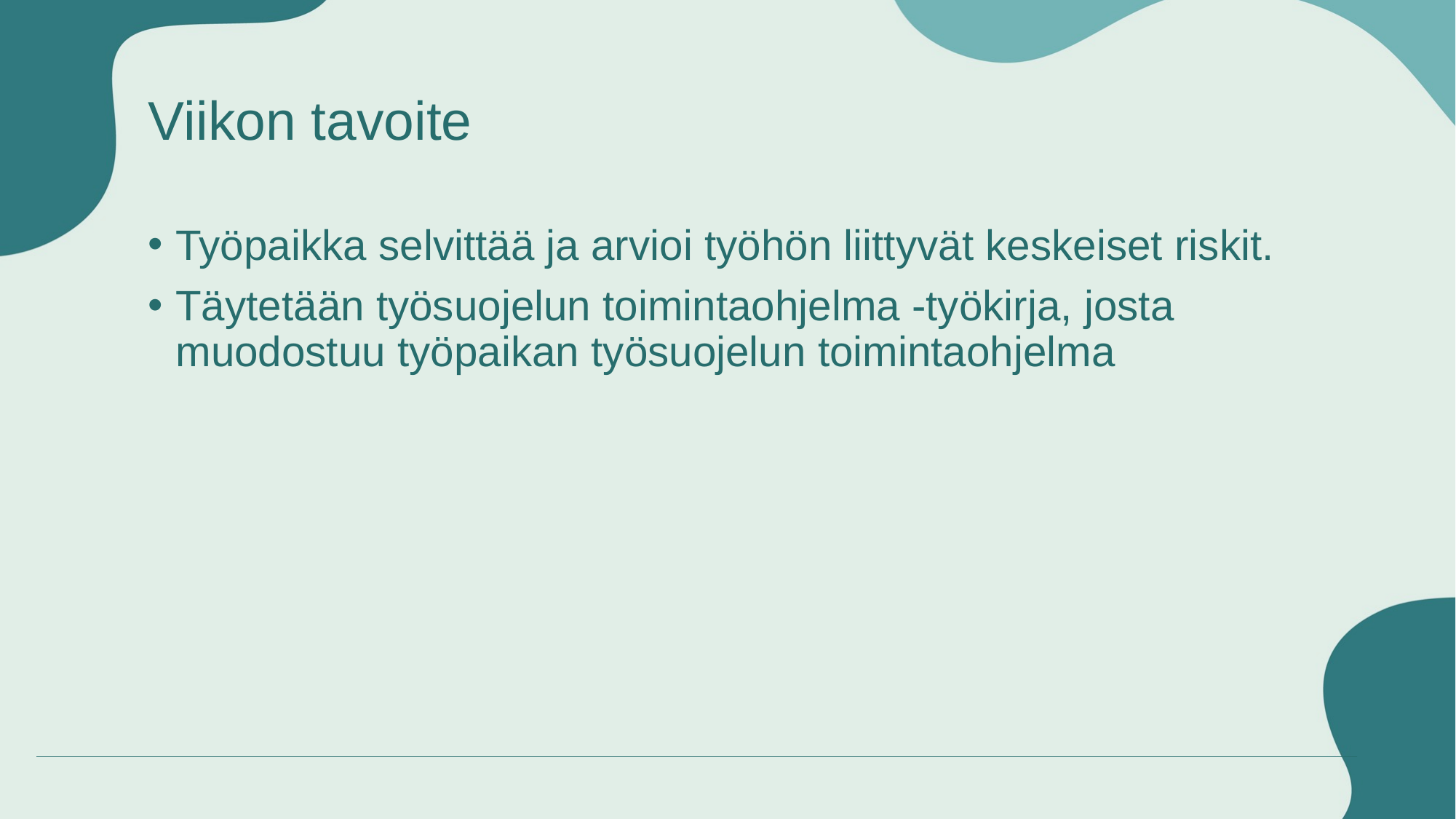

# Viikon tavoite
Työpaikka selvittää ja arvioi työhön liittyvät keskeiset riskit.
Täytetään työsuojelun toimintaohjelma -työkirja, josta muodostuu työpaikan työsuojelun toimintaohjelma